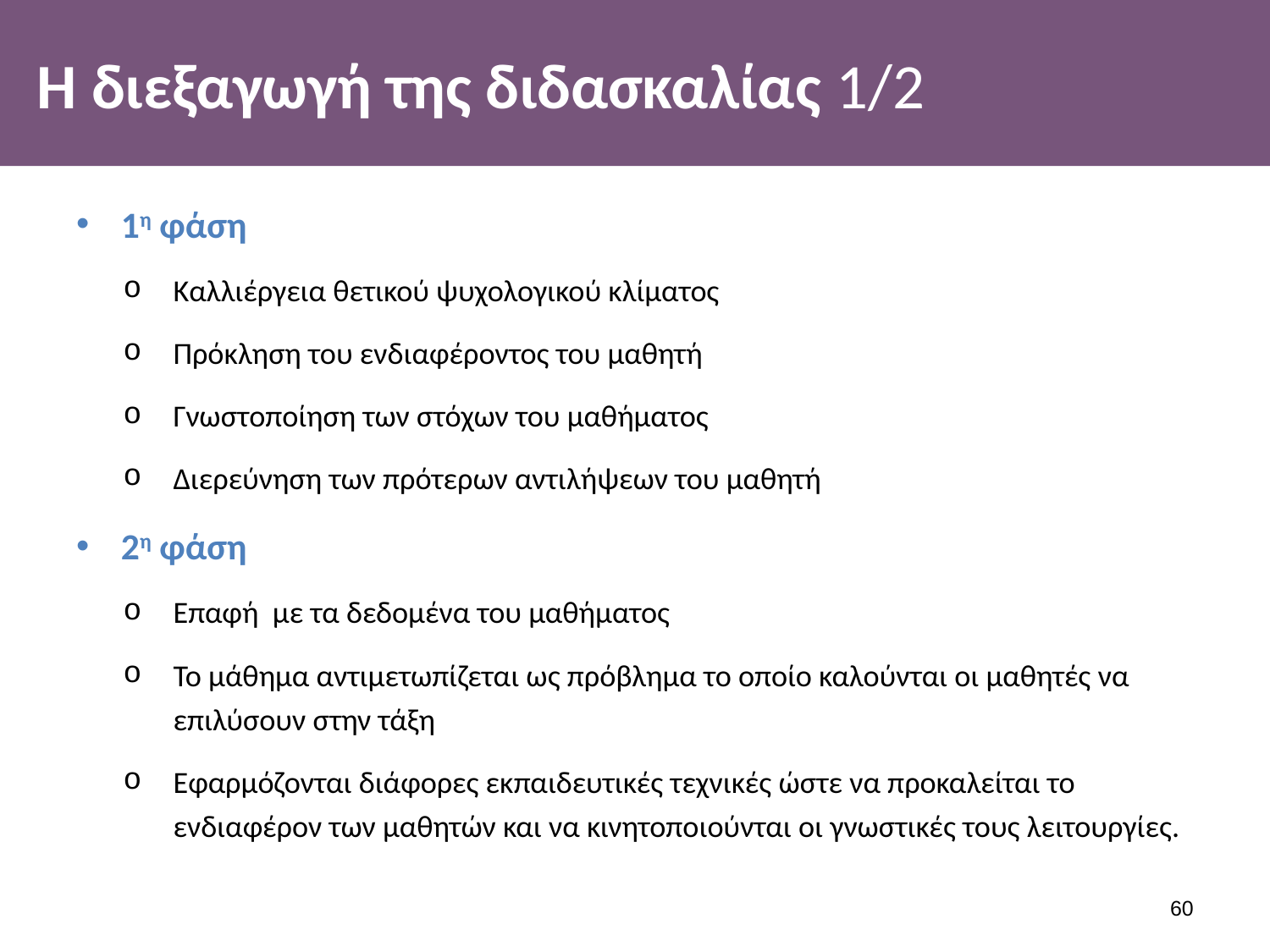

# Η διεξαγωγή της διδασκαλίας 1/2
1η φάση
Καλλιέργεια θετικού ψυχολογικού κλίματος
Πρόκληση του ενδιαφέροντος του μαθητή
Γνωστοποίηση των στόχων του μαθήματος
Διερεύνηση των πρότερων αντιλήψεων του μαθητή
2η φάση
Επαφή  με τα δεδομένα του μαθήματος
Το μάθημα αντιμετωπίζεται ως πρόβλημα το οποίο καλούνται οι μαθητές να επιλύσουν στην τάξη
Εφαρμόζονται διάφορες εκπαιδευτικές τεχνικές ώστε να προκαλείται το ενδιαφέρον των μαθητών και να κινητοποιούνται οι γνωστικές τους λειτουργίες.

60